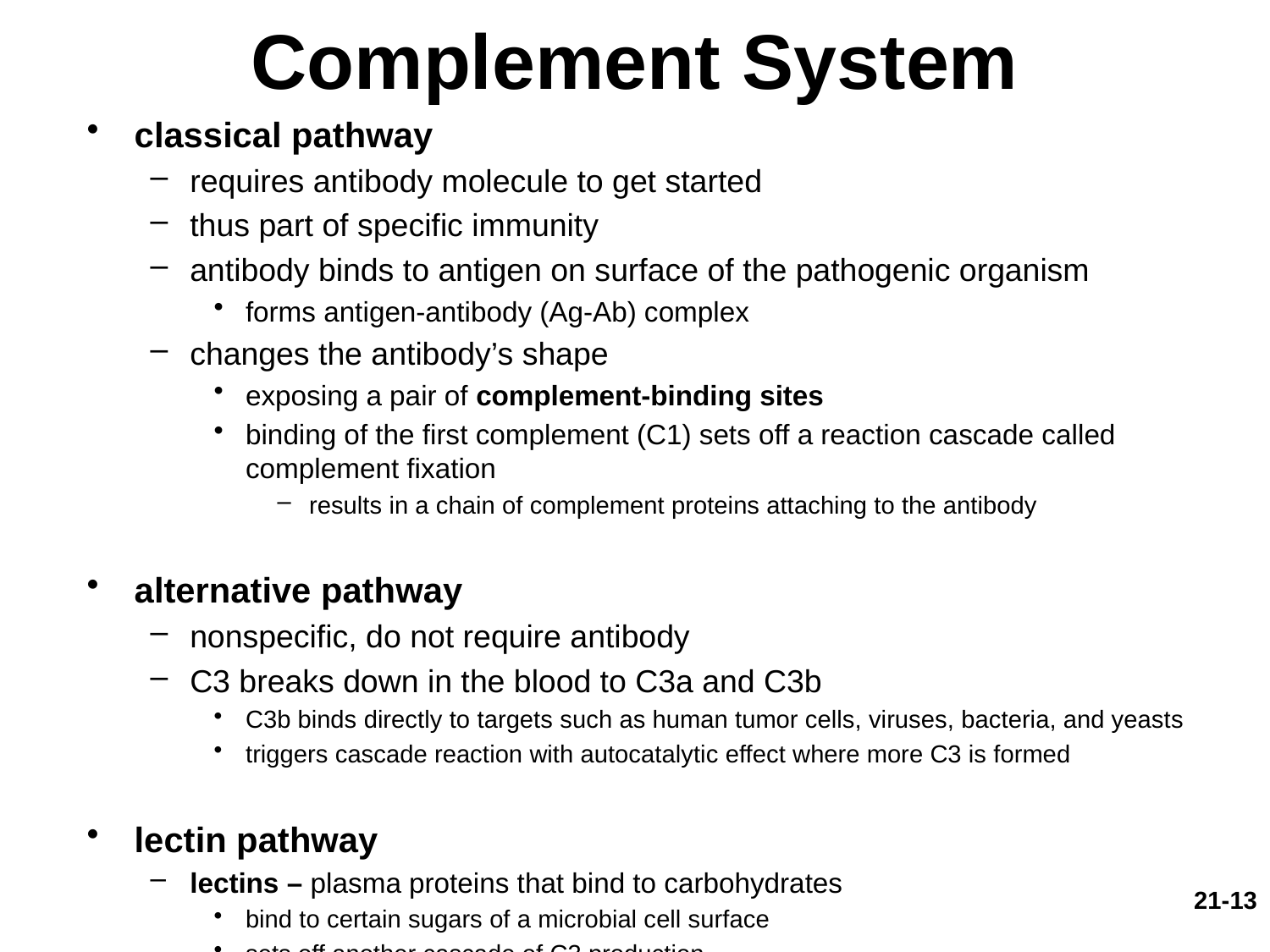

# Complement System
classical pathway
requires antibody molecule to get started
thus part of specific immunity
antibody binds to antigen on surface of the pathogenic organism
forms antigen-antibody (Ag-Ab) complex
changes the antibody’s shape
exposing a pair of complement-binding sites
binding of the first complement (C1) sets off a reaction cascade called complement fixation
results in a chain of complement proteins attaching to the antibody

alternative pathway
nonspecific, do not require antibody
C3 breaks down in the blood to C3a and C3b
C3b binds directly to targets such as human tumor cells, viruses, bacteria, and yeasts
triggers cascade reaction with autocatalytic effect where more C3 is formed

lectin pathway
lectins – plasma proteins that bind to carbohydrates
bind to certain sugars of a microbial cell surface
sets off another cascade of C3 production
21-13